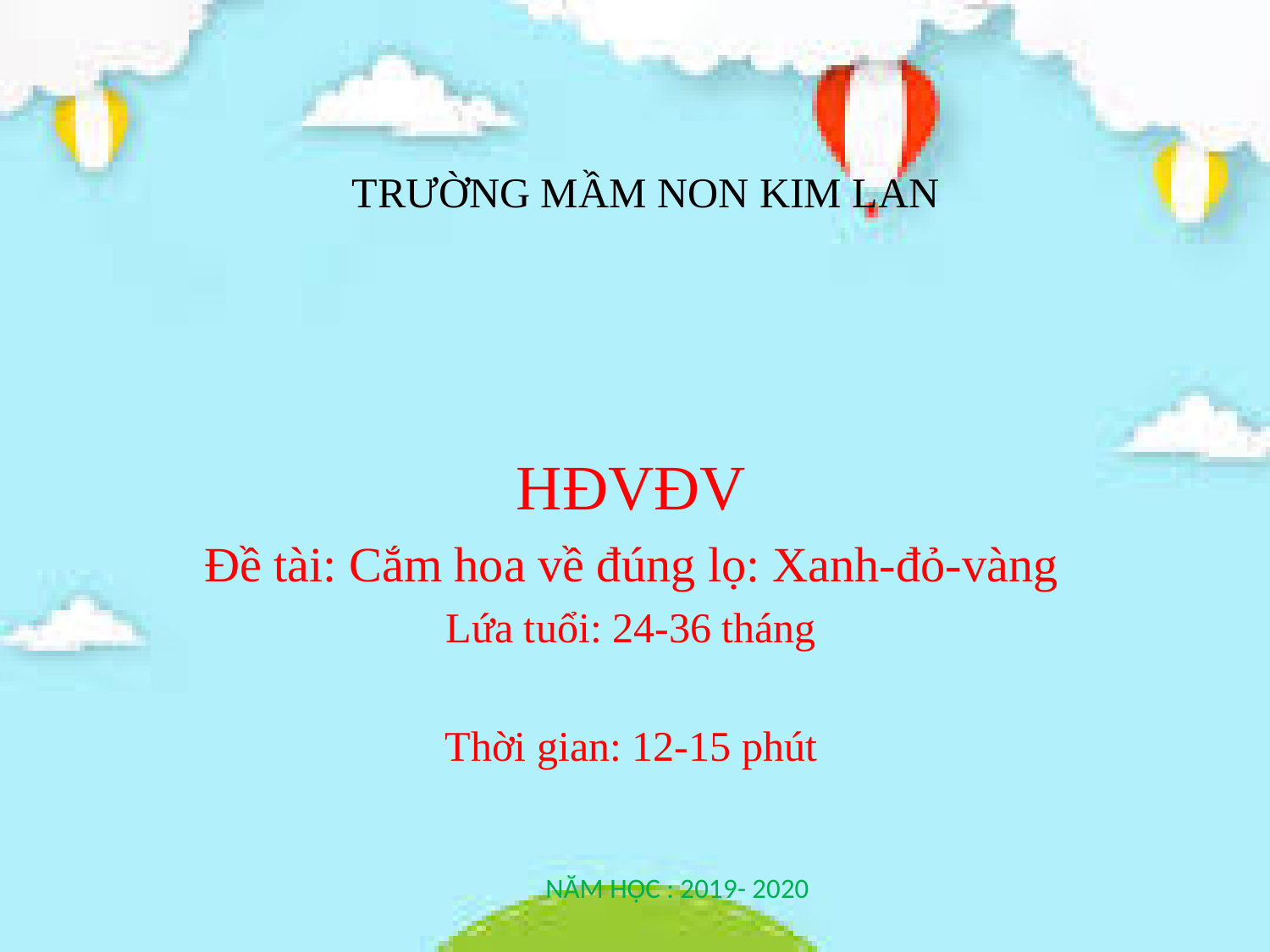

# TRƯỜNG MẦM NON KIM LAN

HĐVĐV
Đề tài: Cắm hoa về đúng lọ: Xanh-đỏ-vàng
Lứa tuổi: 24-36 tháng

Thời gian: 12-15 phút

NĂM HỌC : 2019- 2020